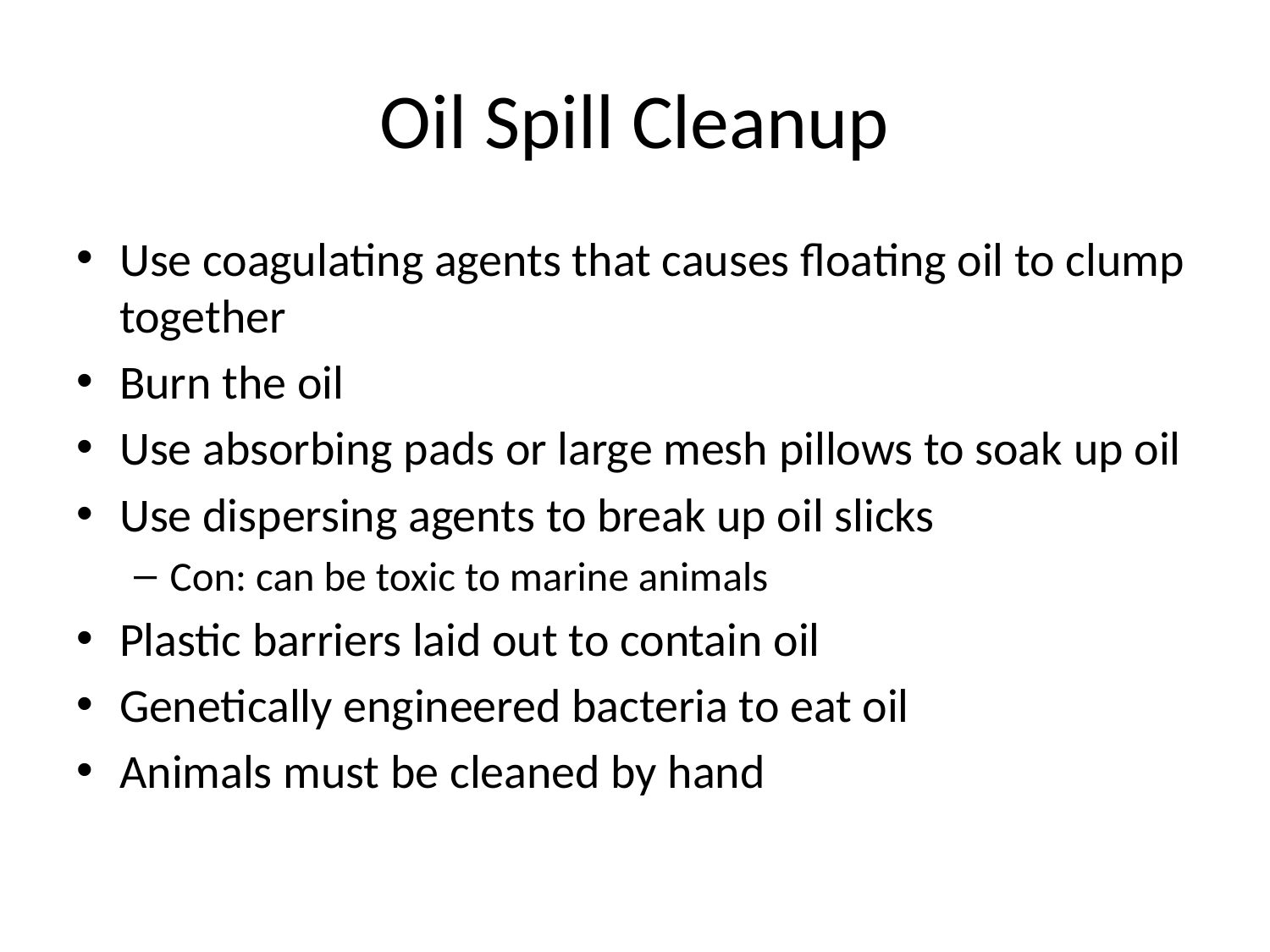

# Oil Spill Cleanup
Use coagulating agents that causes floating oil to clump together
Burn the oil
Use absorbing pads or large mesh pillows to soak up oil
Use dispersing agents to break up oil slicks
Con: can be toxic to marine animals
Plastic barriers laid out to contain oil
Genetically engineered bacteria to eat oil
Animals must be cleaned by hand